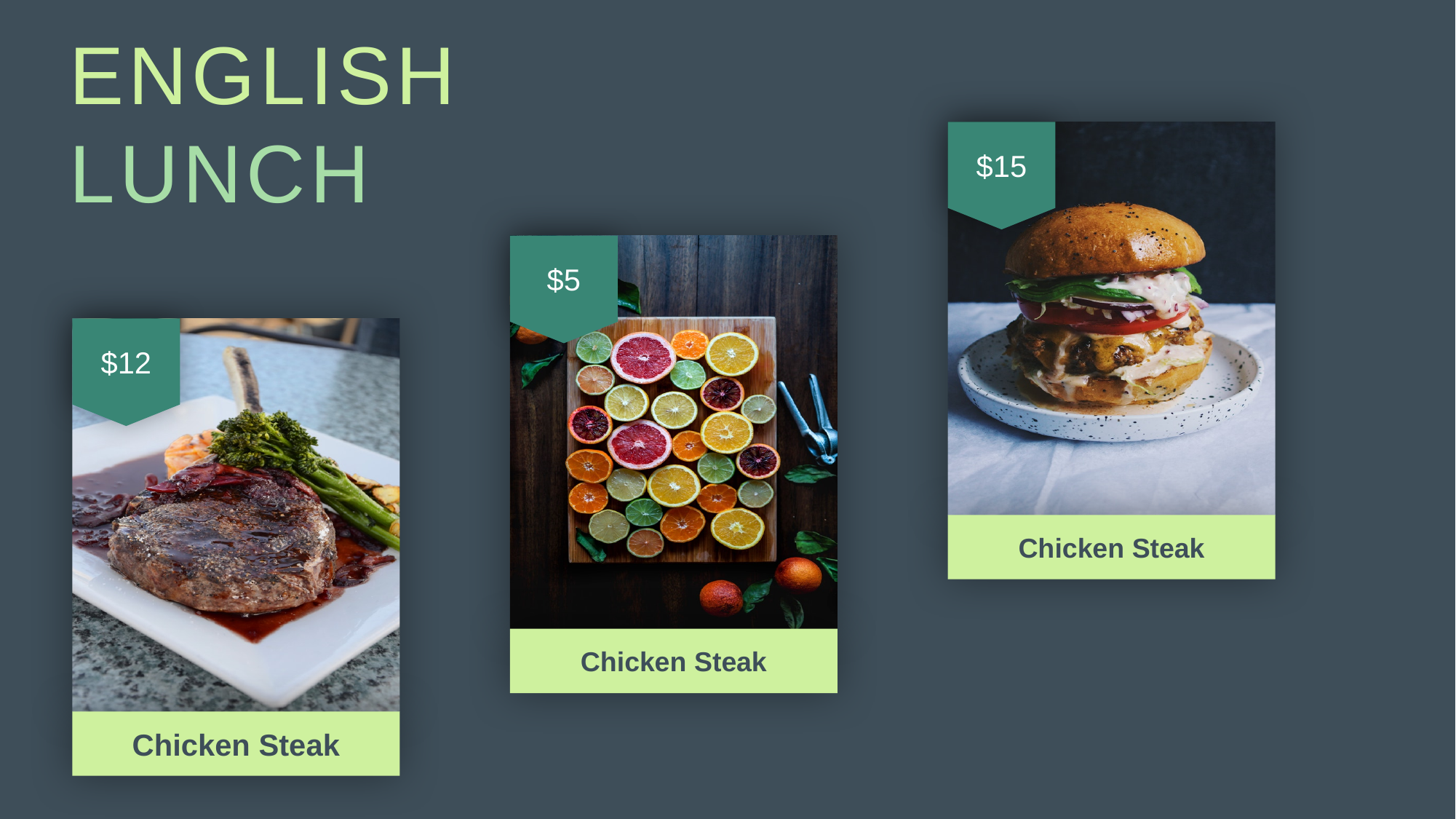

ENGLISH LUNCH

$15
Chicken Steak

$5
Chicken Steak

$12
Chicken Steak